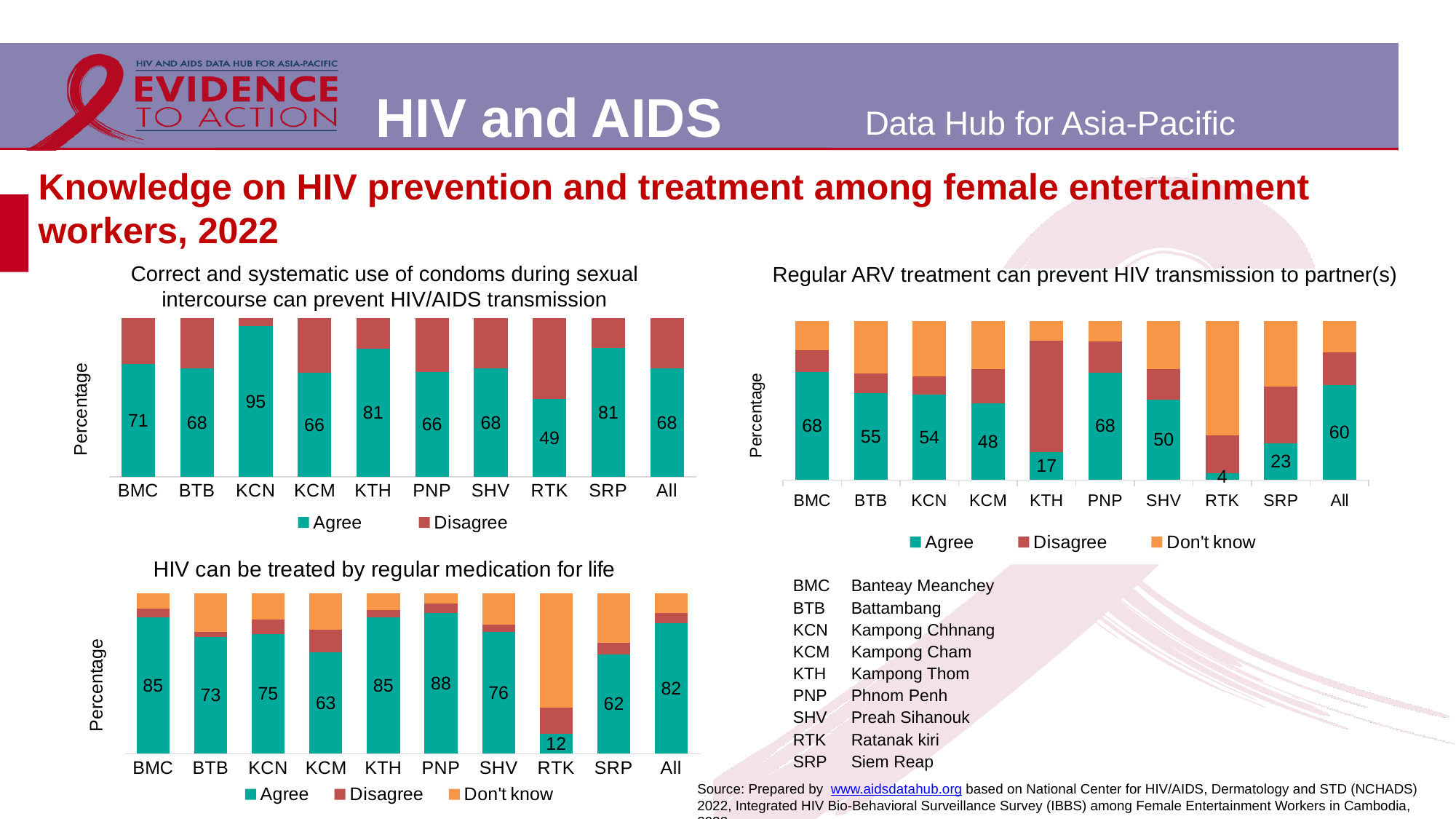

# Knowledge on HIV prevention and treatment among female entertainment workers, 2022
Correct and systematic use of condoms during sexual intercourse can prevent HIV/AIDS transmission
Regular ARV treatment can prevent HIV transmission to partner(s)

### Chart

| Category | Agree | Disagree |
|---|---|---|
| BMC | 71.0 | 29.0 |
| BTB | 68.3 | 31.7 |
| KCN | 94.9 | 5.1 |
| KCM | 65.7 | 34.3 |
| KTH | 80.7 | 19.3 |
| PNP | 65.9 | 34.1 |
| SHV | 68.3 | 31.7 |
| RTK | 49.0 | 51.0 |
| SRP | 81.1 | 18.9 |
| All | 68.4 | 31.6 |

### Chart

| Category | Agree | Disagree | Don't know |
|---|---|---|---|
| BMC | 68.0 | 13.7 | 18.3 |
| BTB | 54.8 | 12.4 | 32.8 |
| KCN | 53.6 | 11.5 | 34.9 |
| KCM | 48.1 | 21.6 | 30.3 |
| KTH | 17.4 | 70.3 | 12.3 |
| PNP | 67.8 | 19.7 | 12.5 |
| SHV | 50.4 | 19.3 | 30.3 |
| RTK | 4.3 | 23.9 | 71.8 |
| SRP | 22.9 | 36.1 | 41.1 |
| All | 59.8 | 20.7 | 19.4 |

### Chart: HIV can be treated by regular medication for life

| Category | Agree | Disagree | Don't know |
|---|---|---|---|
| BMC | 84.9 | 5.6 | 9.5 |
| BTB | 72.8 | 3.2 | 24.1 |
| KCN | 74.6 | 8.9 | 16.5 |
| KCM | 63.2 | 14.0 | 22.8 |
| KTH | 85.0 | 4.4 | 10.6 |
| PNP | 87.6 | 5.9 | 6.5 |
| SHV | 76.0 | 4.6 | 19.4 |
| RTK | 12.3 | 16.3 | 71.4 |
| SRP | 61.9 | 7.2 | 30.9 |
| All | 81.5 | 6.2 | 12.3 |
| BMC | Banteay Meanchey |
| --- | --- |
| BTB | Battambang |
| KCN | Kampong Chhnang |
| KCM | Kampong Cham |
| KTH | Kampong Thom |
| PNP | Phnom Penh |
| SHV | Preah Sihanouk |
| RTK | Ratanak kiri |
| SRP | Siem Reap |
Source: Prepared by  www.aidsdatahub.org based on National Center for HIV/AIDS, Dermatology and STD (NCHADS) 2022, Integrated HIV Bio-Behavioral Surveillance Survey (IBBS) among Female Entertainment Workers in Cambodia, 2022